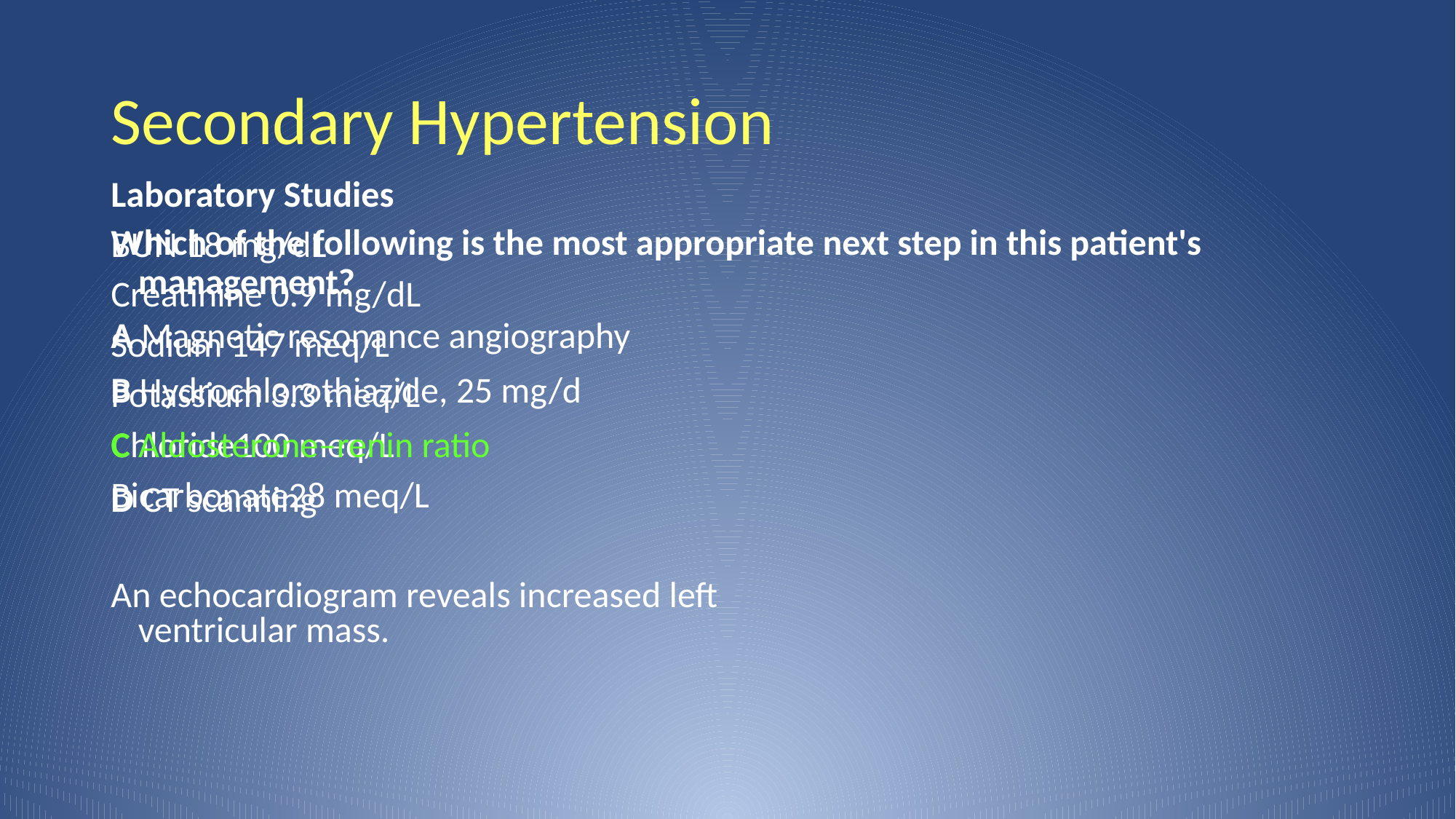

# Secondary Hypertension
Laboratory Studies
BUN 18 mg/dL
Creatinine 0.9 mg/dL
Sodium 147 meq/L
Potassium 3.3 meq/L
Chloride100 meq/L
Bicarbonate28 meq/L

An echocardiogram reveals increased left ventricular mass.

Which of the following is the most appropriate next step in this patient's management?
A Magnetic resonance angiography
B Hydrochlorothiazide, 25 mg/d
C Aldosterone–renin ratio
D CT scanning